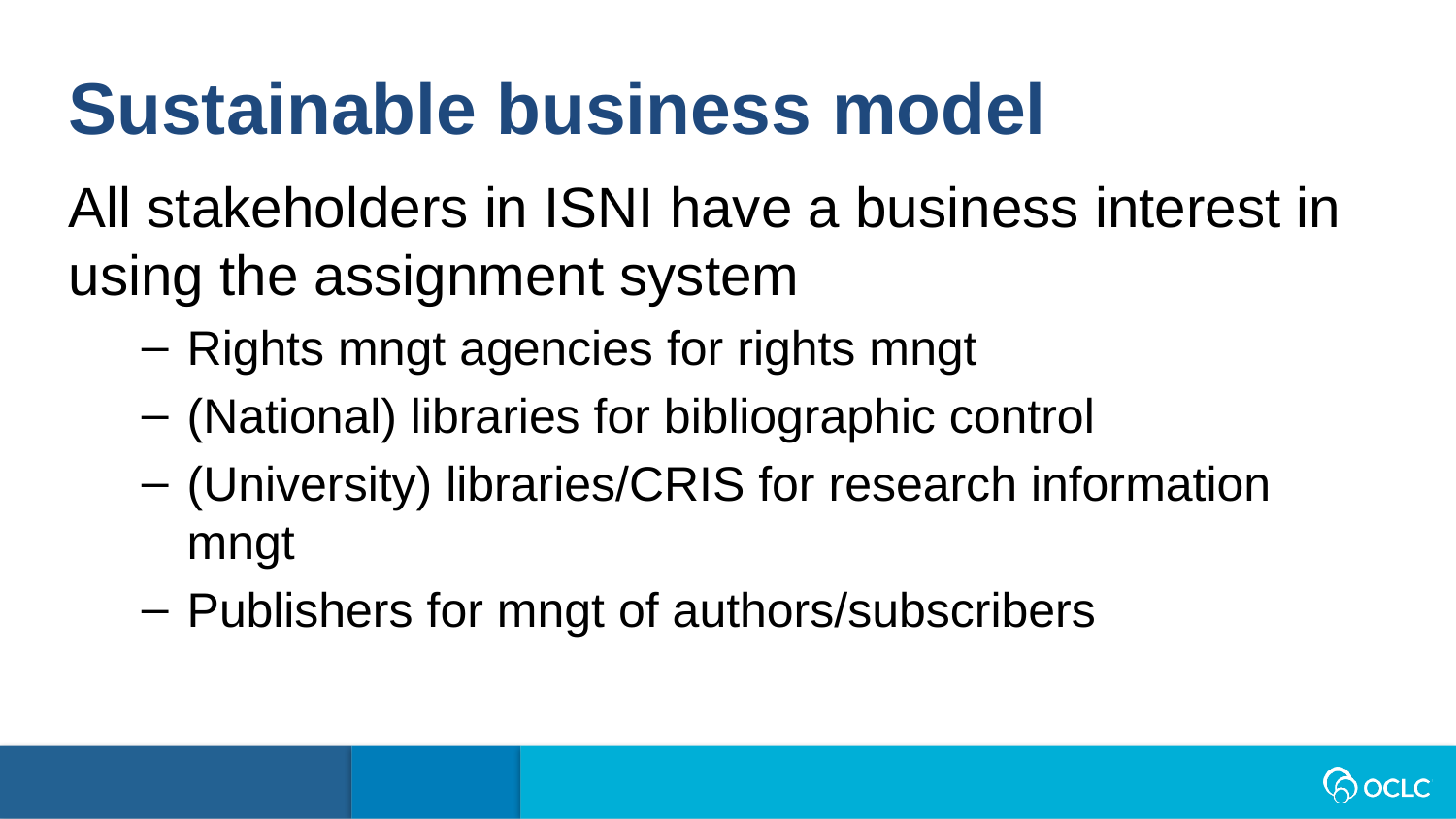

Sustainable business model
All stakeholders in ISNI have a business interest in using the assignment system
Rights mngt agencies for rights mngt
(National) libraries for bibliographic control
(University) libraries/CRIS for research information mngt
Publishers for mngt of authors/subscribers